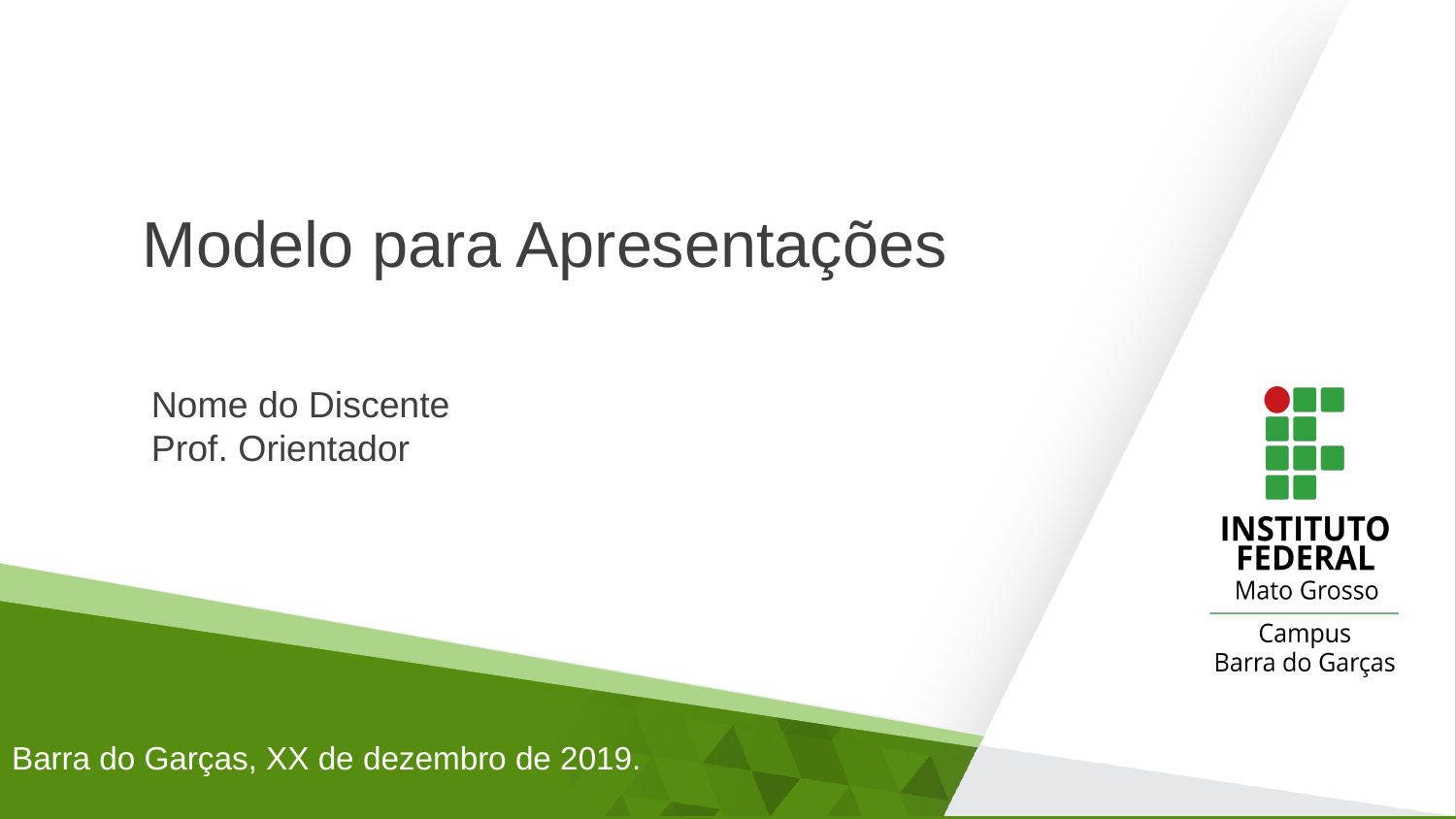

Modelo para Apresentações
Nome do Discente
Prof. Orientador

Barra do Garças, XX de dezembro de 2019.